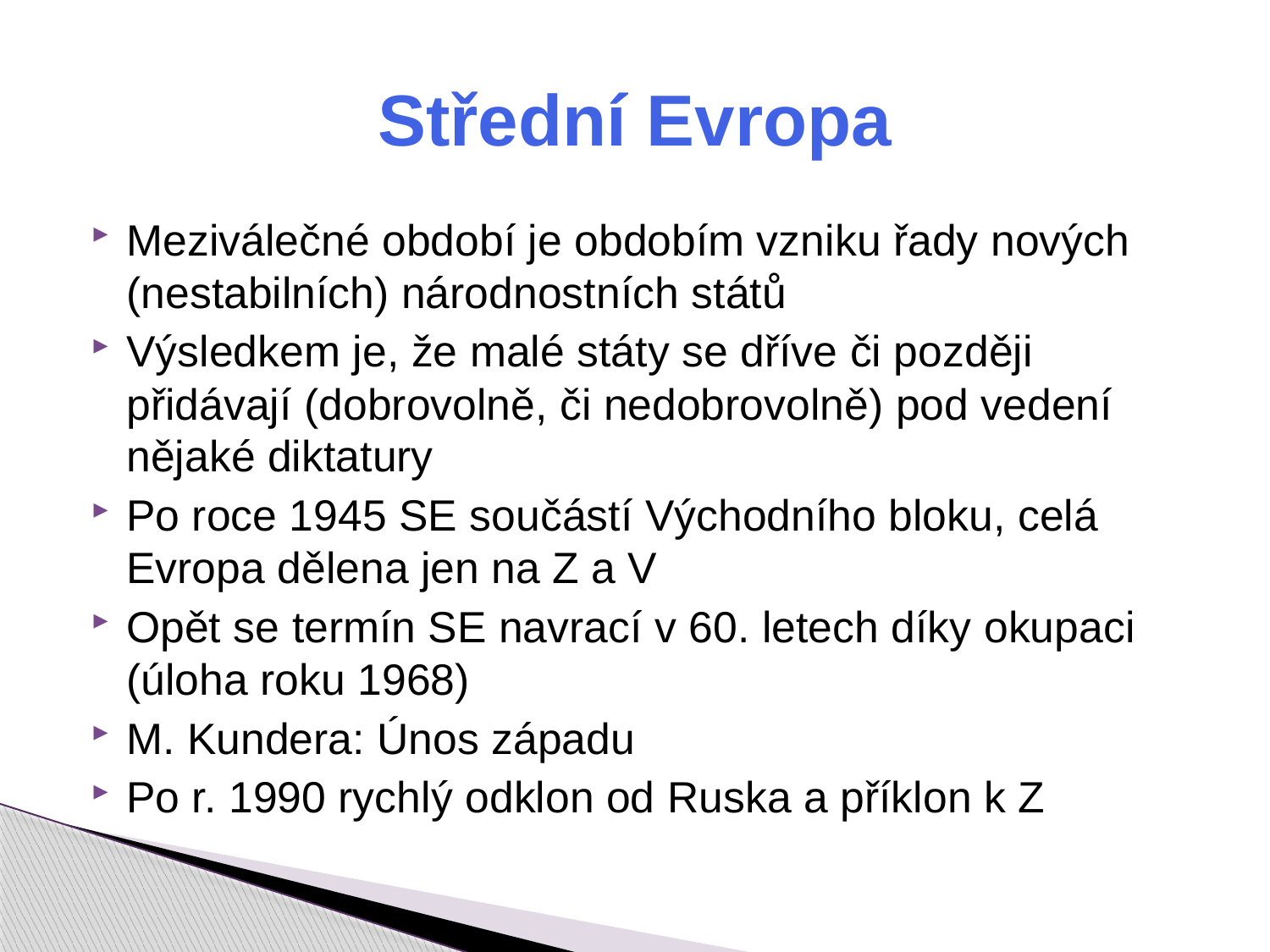

# Střední Evropa
Meziválečné období je obdobím vzniku řady nových (nestabilních) národnostních států
Výsledkem je, že malé státy se dříve či později přidávají (dobrovolně, či nedobrovolně) pod vedení nějaké diktatury
Po roce 1945 SE součástí Východního bloku, celá Evropa dělena jen na Z a V
Opět se termín SE navrací v 60. letech díky okupaci (úloha roku 1968)
M. Kundera: Únos západu
Po r. 1990 rychlý odklon od Ruska a příklon k Z